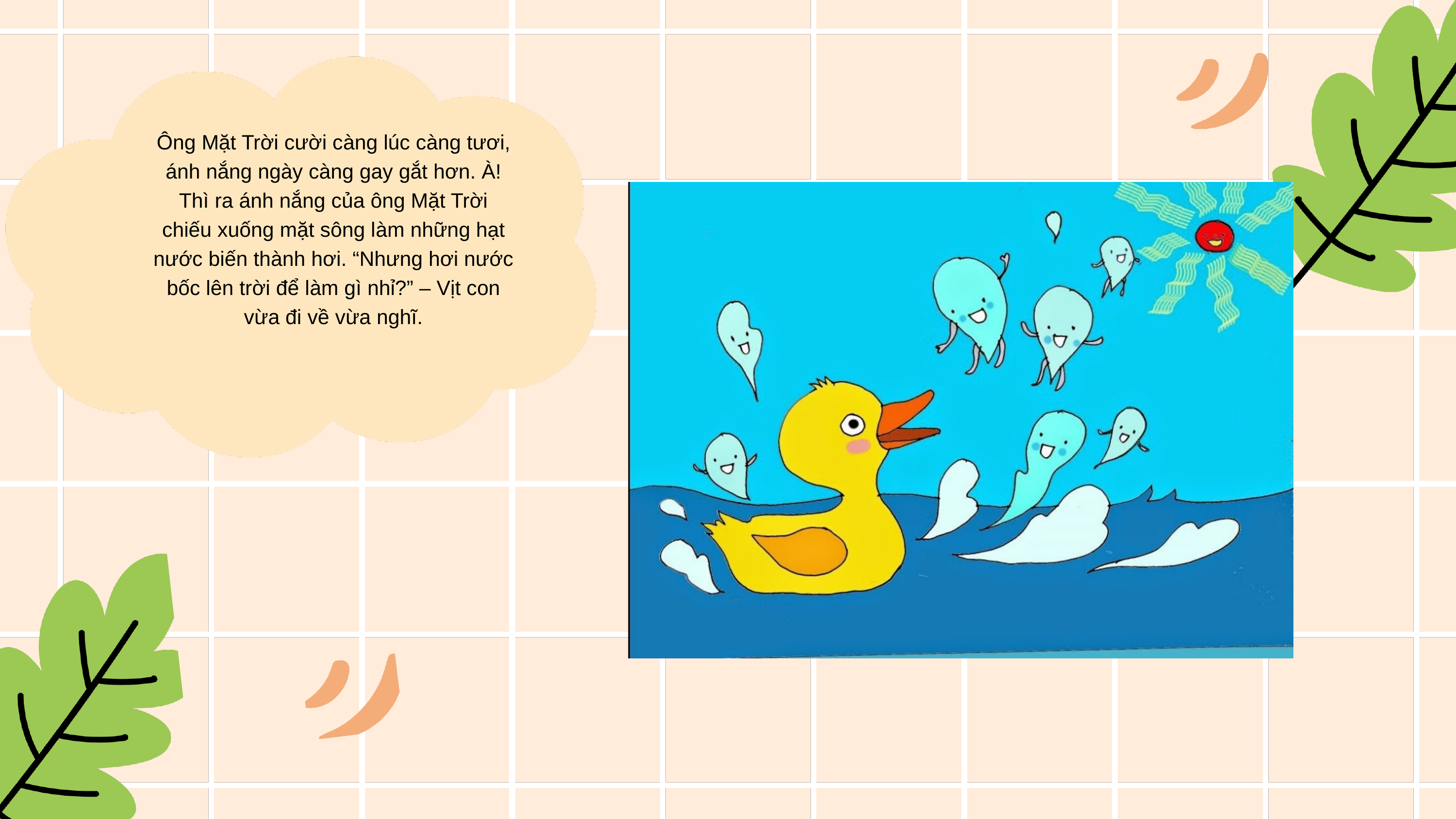

Ông Mặt Trời cười càng lúc càng tươi, ánh nắng ngày càng gay gắt hơn. À! Thì ra ánh nắng của ông Mặt Trời chiếu xuống mặt sông làm những hạt nước biến thành hơi. “Nhưng hơi nước bốc lên trời để làm gì nhỉ?” – Vịt con vừa đi về vừa nghĩ.